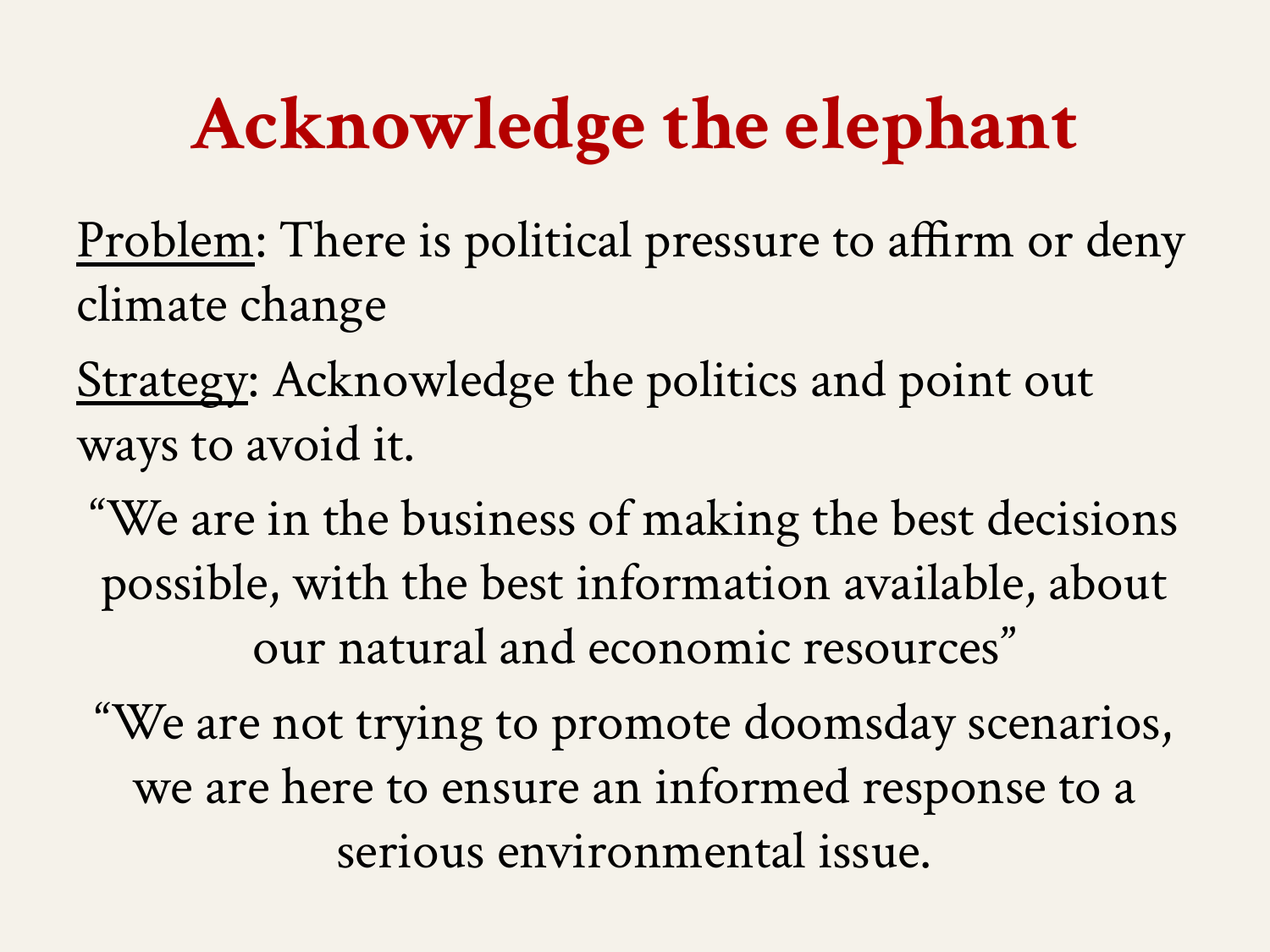

# Acknowledge the elephant
Problem: There is political pressure to affirm or deny climate change
Strategy: Acknowledge the politics and point out ways to avoid it.
“We are in the business of making the best decisions possible, with the best information available, about our natural and economic resources”
“We are not trying to promote doomsday scenarios, we are here to ensure an informed response to a serious environmental issue.